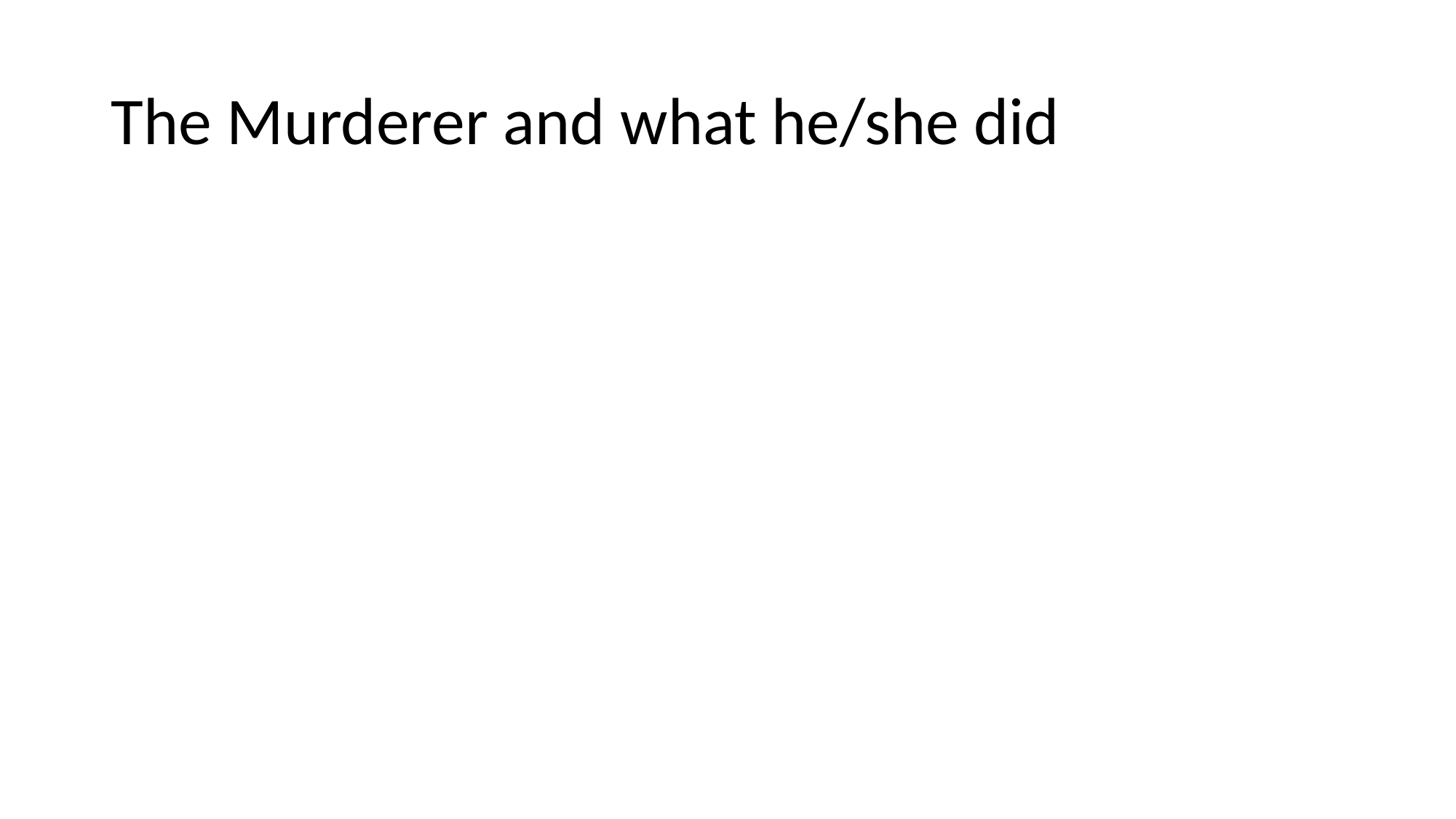

# The Murderer and what he/she did